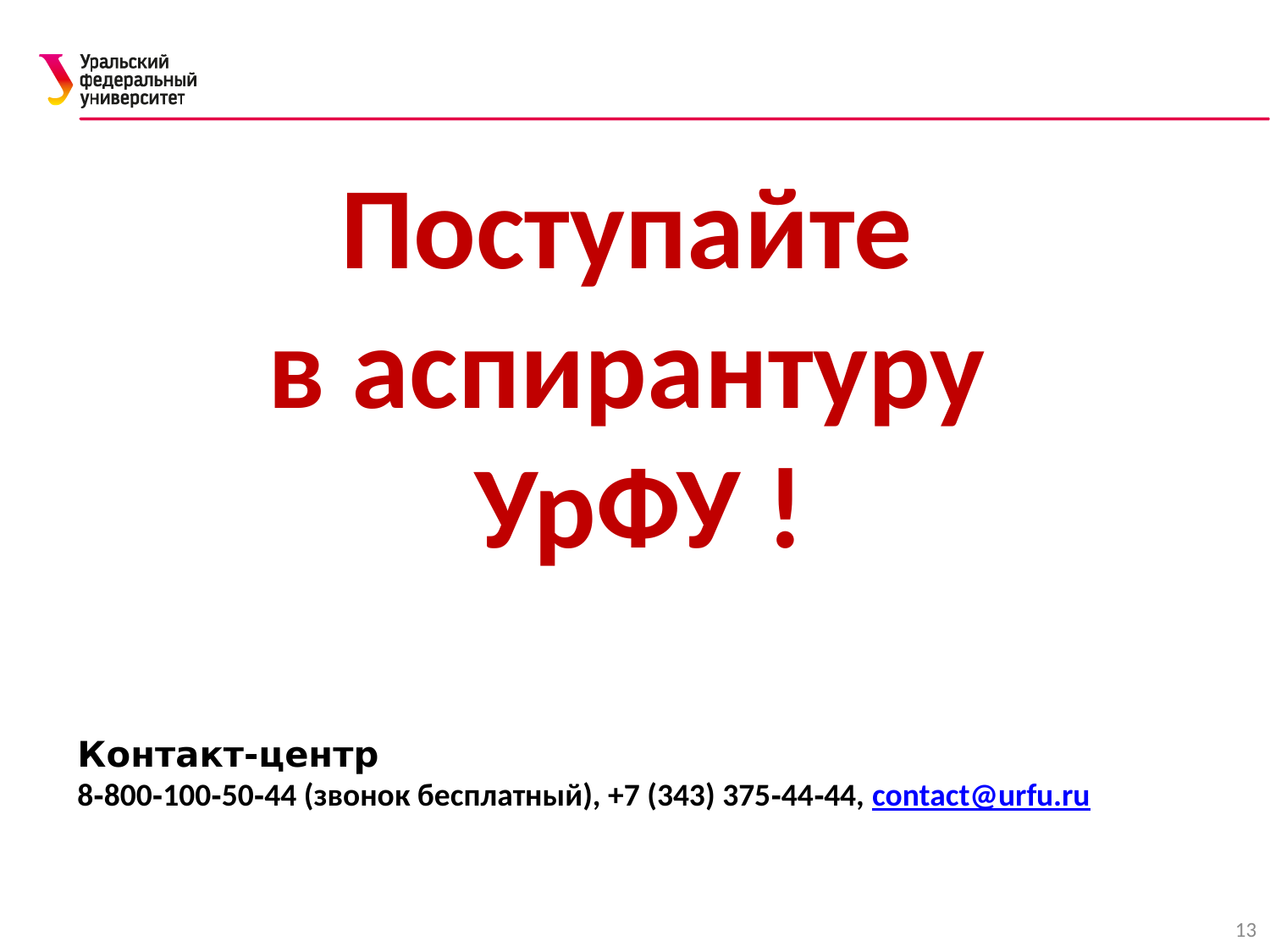

#
Поступайте
в аспирантуру  УрФУ !
Контакт-центр
8‑800‑100‑50‑44 (звонок бесплатный), +7 (343) 375‑44‑44, contact@urfu.ru
13